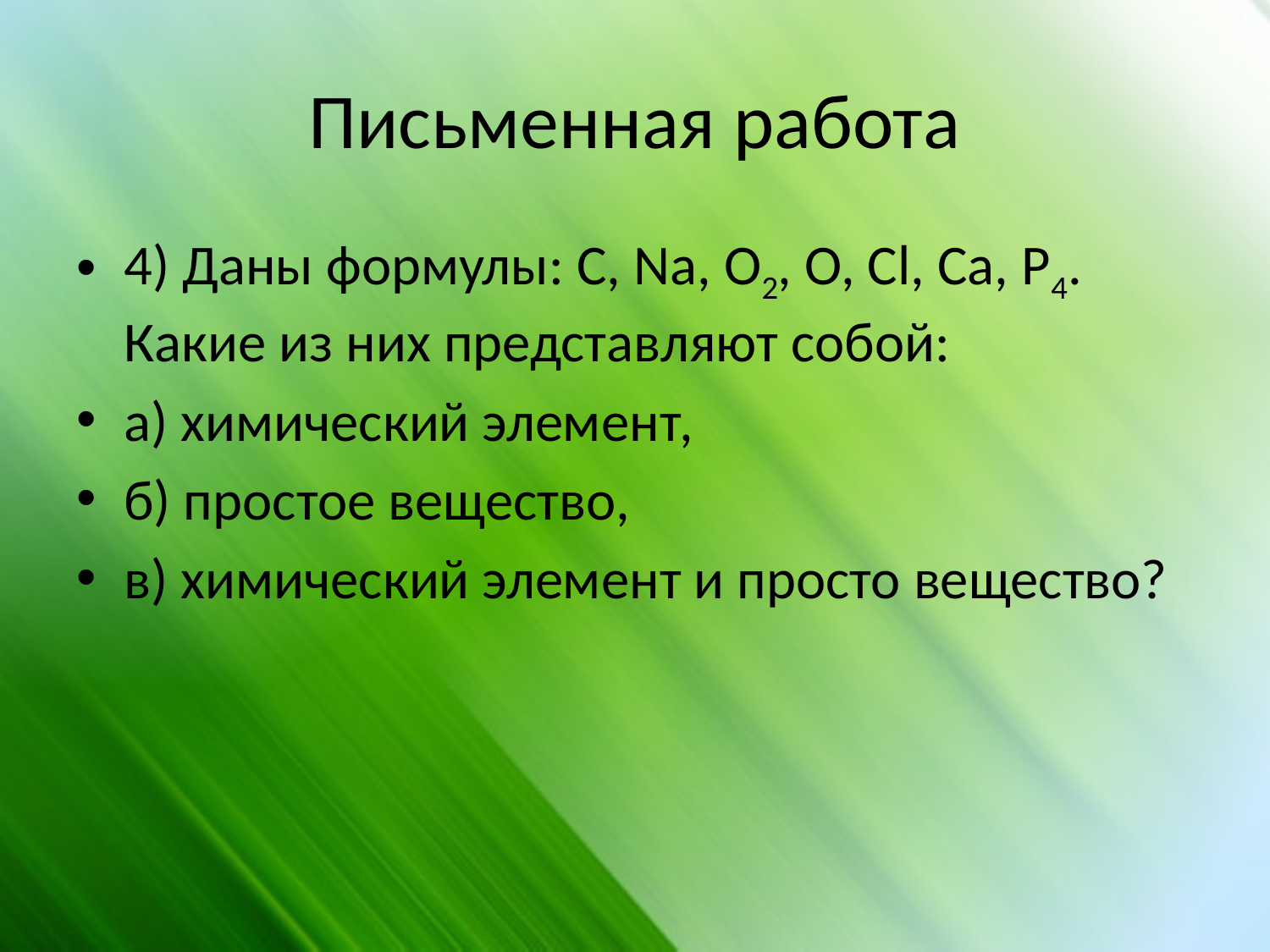

# Письменная работа
4) Даны формулы: C, Na, O2, O, Cl, Ca, P4. Какие из них представляют собой:
а) химический элемент,
б) простое вещество,
в) химический элемент и просто вещество?